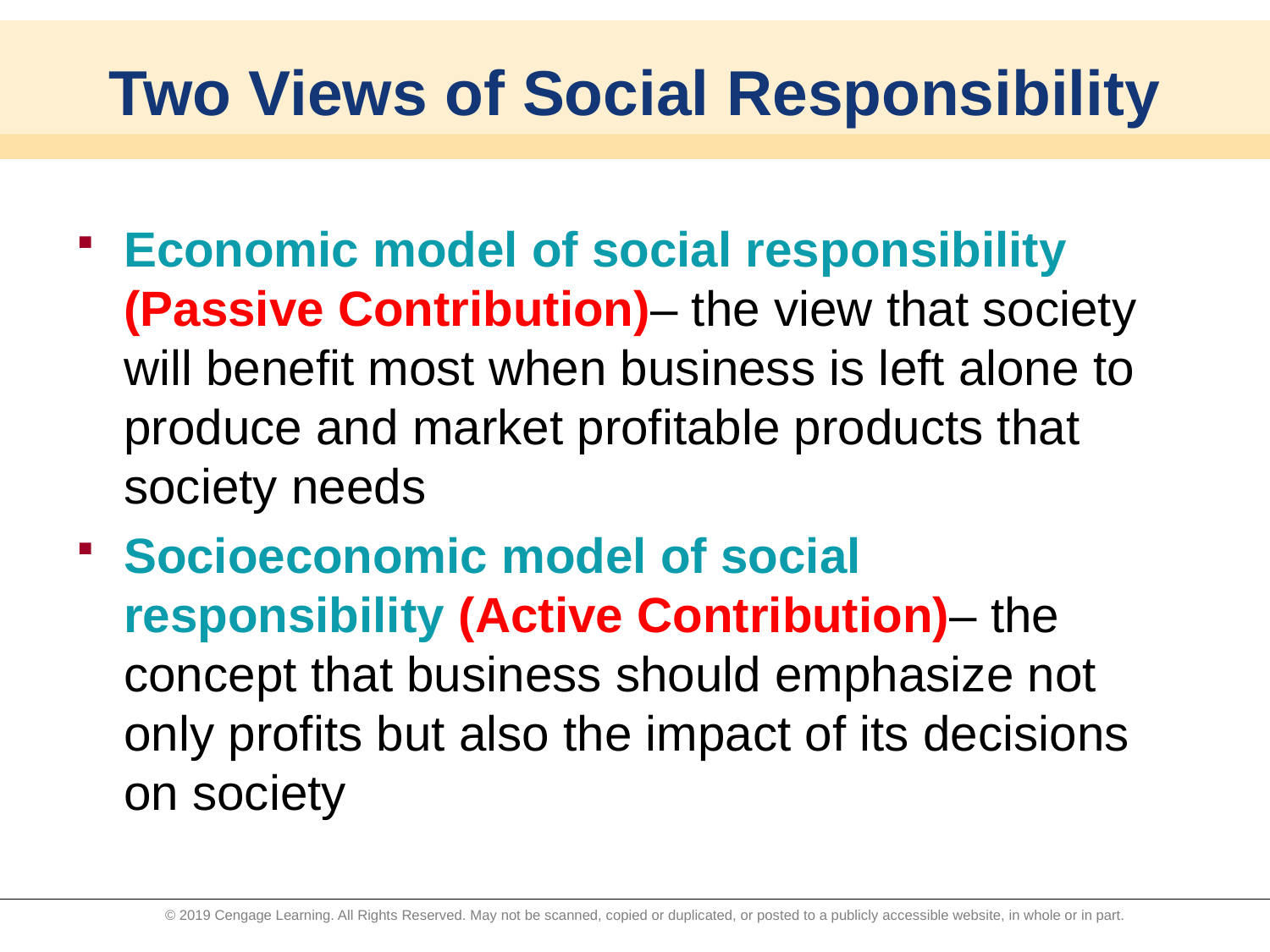

# Two Views of Social Responsibility
Economic model of social responsibility (Passive Contribution)– the view that society will benefit most when business is left alone to produce and market profitable products that society needs
Socioeconomic model of social responsibility (Active Contribution)– the concept that business should emphasize not only profits but also the impact of its decisions on society